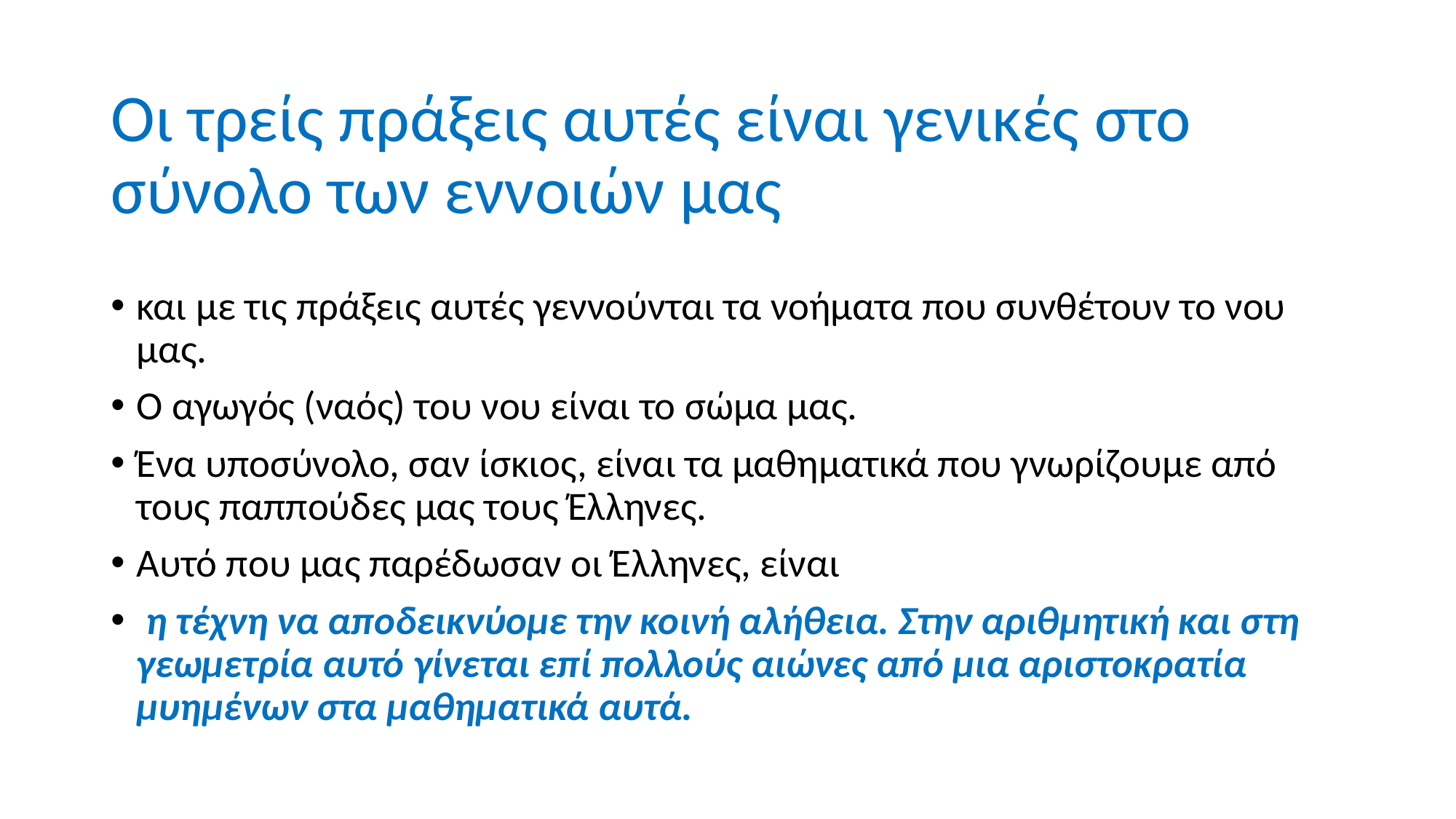

# Οι τρείς πράξεις αυτές είναι γενικές στο σύνολο των εννοιών μας

και με τις πράξεις αυτές γεννούνται τα νοήματα που συνθέτουν το νου μας.
Ο αγωγός (ναός) του νου είναι το σώμα μας.
Ένα υποσύνολο, σαν ίσκιος, είναι τα μαθηματικά που γνωρίζουμε από τους παππούδες μας τους Έλληνες.
Αυτό που μας παρέδωσαν οι Έλληνες, είναι
 η τέχνη να αποδεικνύομε την κοινή αλήθεια. Στην αριθμητική και στη γεωμετρία αυτό γίνεται επί πολλούς αιώνες από μια αριστοκρατία μυημένων στα μαθηματικά αυτά.